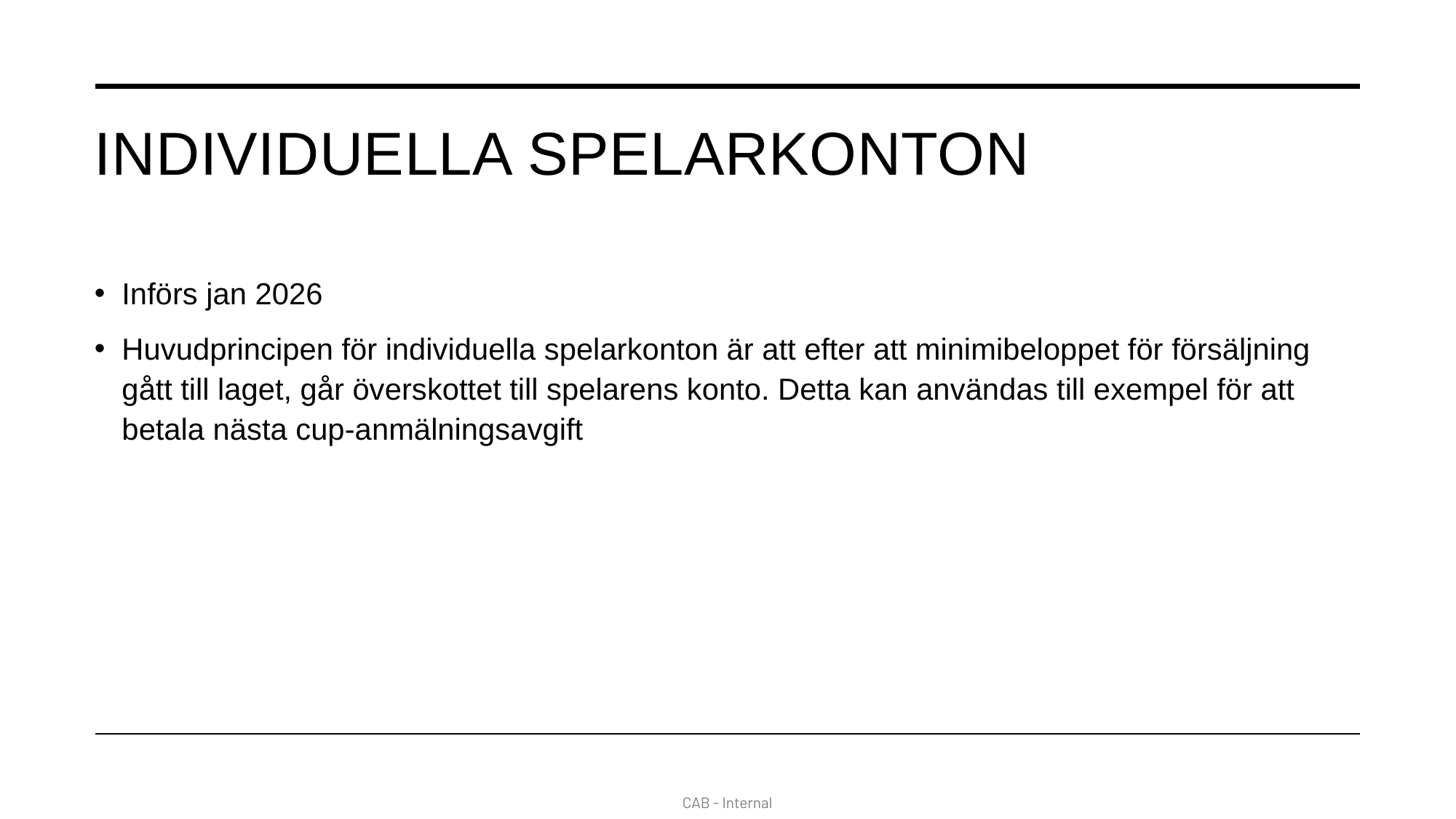

# Individuella spelarkonton
Införs jan 2026
Huvudprincipen för individuella spelarkonton är att efter att minimibeloppet för försäljning gått till laget, går överskottet till spelarens konto. Detta kan användas till exempel för att betala nästa cup-anmälningsavgift